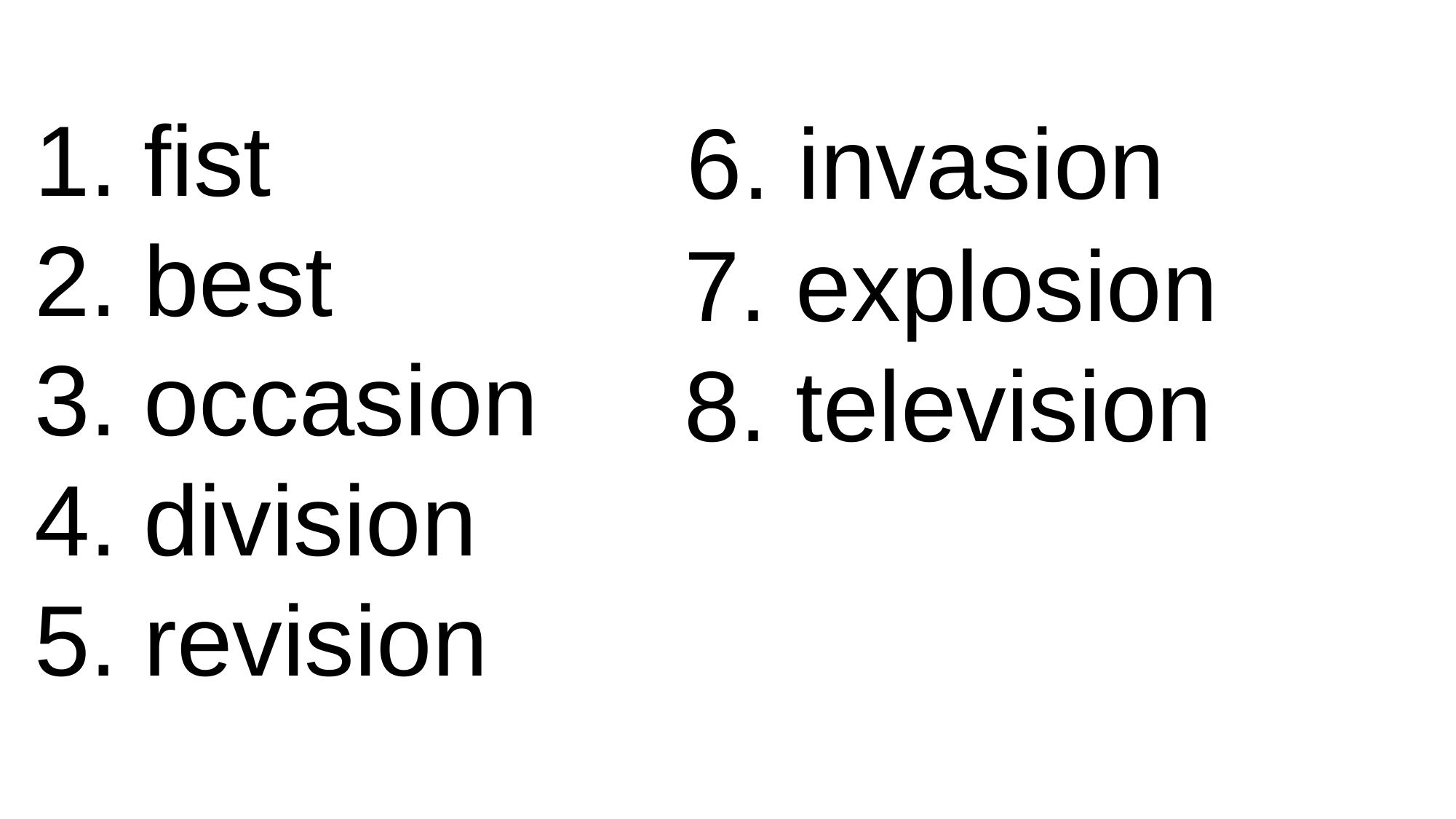

6. invasion
 7. explosion
 8. television
fist
best
occasion
division
revision